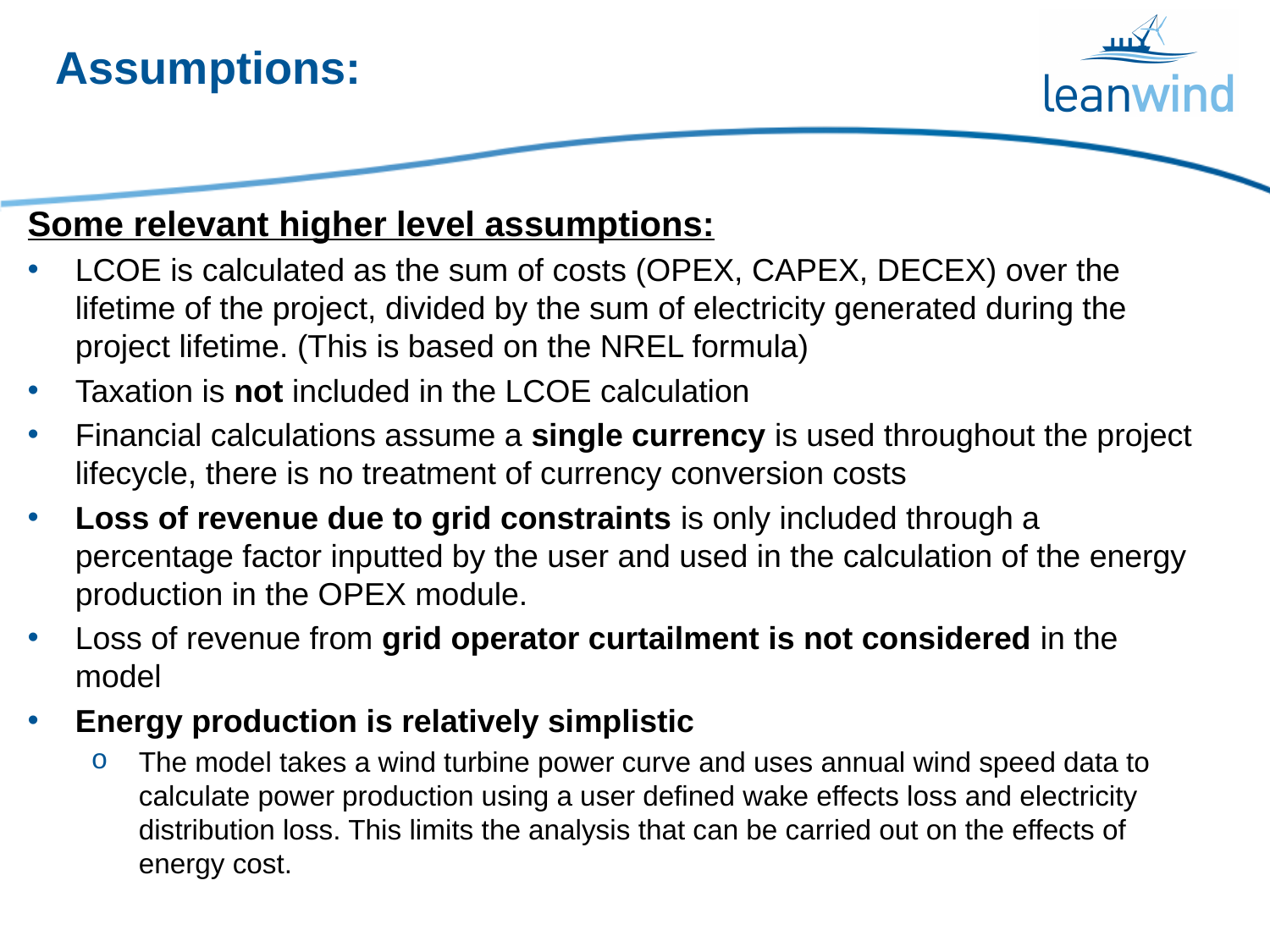

# Assumptions:
Some relevant higher level assumptions:
LCOE is calculated as the sum of costs (OPEX, CAPEX, DECEX) over the lifetime of the project, divided by the sum of electricity generated during the project lifetime. (This is based on the NREL formula)
Taxation is not included in the LCOE calculation
Financial calculations assume a single currency is used throughout the project lifecycle, there is no treatment of currency conversion costs
Loss of revenue due to grid constraints is only included through a percentage factor inputted by the user and used in the calculation of the energy production in the OPEX module.
Loss of revenue from grid operator curtailment is not considered in the model
Energy production is relatively simplistic
The model takes a wind turbine power curve and uses annual wind speed data to calculate power production using a user defined wake effects loss and electricity distribution loss. This limits the analysis that can be carried out on the effects of energy cost.